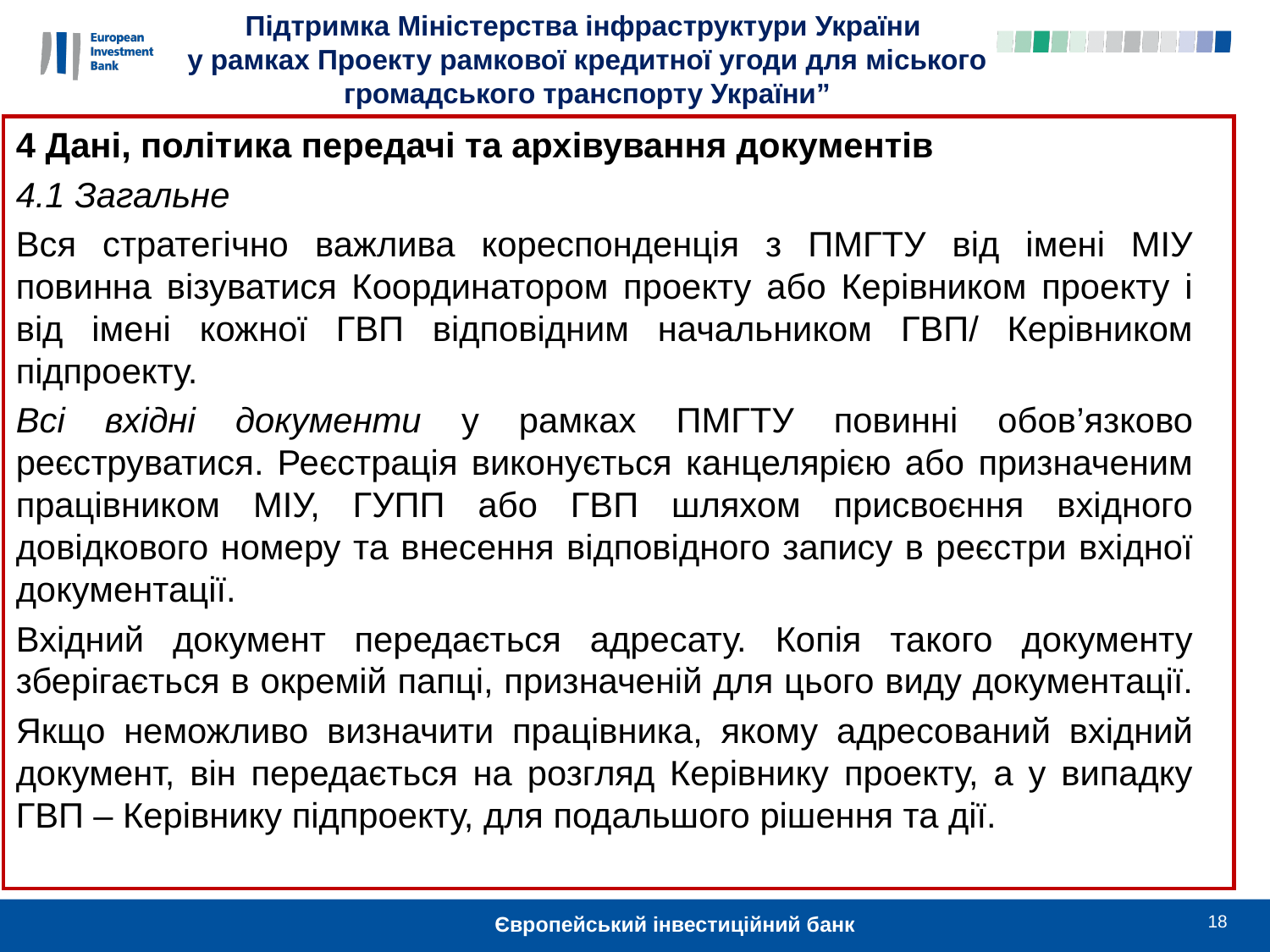

Підтримка Міністерства інфраструктури України
у рамках Проекту рамкової кредитної угоди для міського громадського транспорту України”

4 Дані, політика передачі та архівування документів
4.1 Загальне
Вся стратегічно важлива кореспонденція з ПМГТУ від імені МІУ повинна візуватися Координатором проекту або Керівником проекту і від імені кожної ГВП відповідним начальником ГВП/ Керівником підпроекту.
Всі вхідні документи у рамках ПМГТУ повинні обов’язково реєструватися. Реєстрація виконується канцелярією або призначеним працівником МІУ, ГУПП або ГВП шляхом присвоєння вхідного довідкового номеру та внесення відповідного запису в реєстри вхідної документації.
Вхідний документ передається адресату. Копія такого документу зберігається в окремій папці, призначеній для цього виду документації.
Якщо неможливо визначити працівника, якому адресований вхідний документ, він передається на розгляд Керівнику проекту, а у випадку ГВП – Керівнику підпроекту, для подальшого рішення та дії.

18
Європейський інвестиційний банк